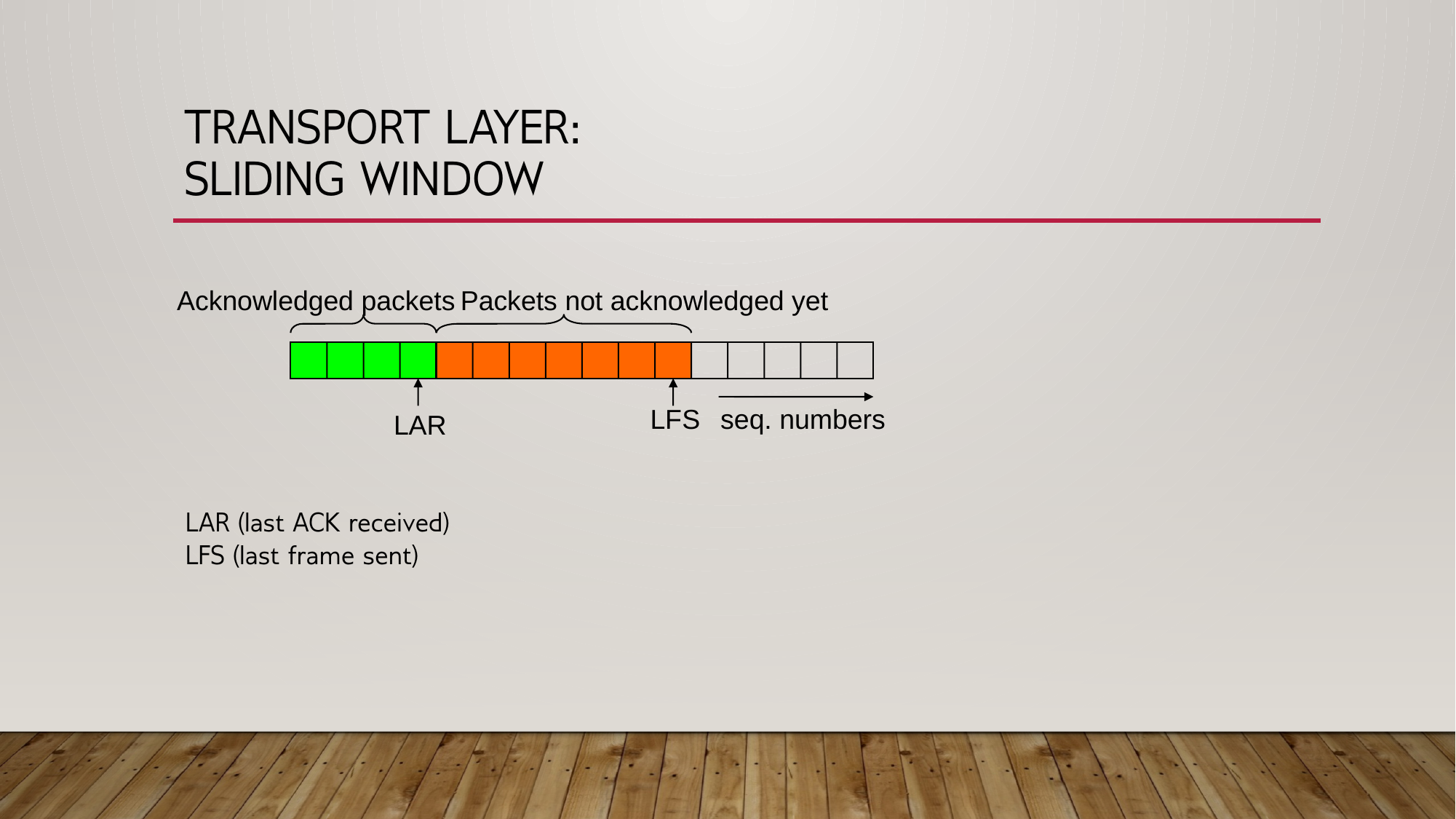

# Transport layer: Sliding Window

Acknowledged packets
Packets not acknowledged yet

LFS

seq. numbers
LAR
LAR (last ACK received)
LFS (last frame sent)